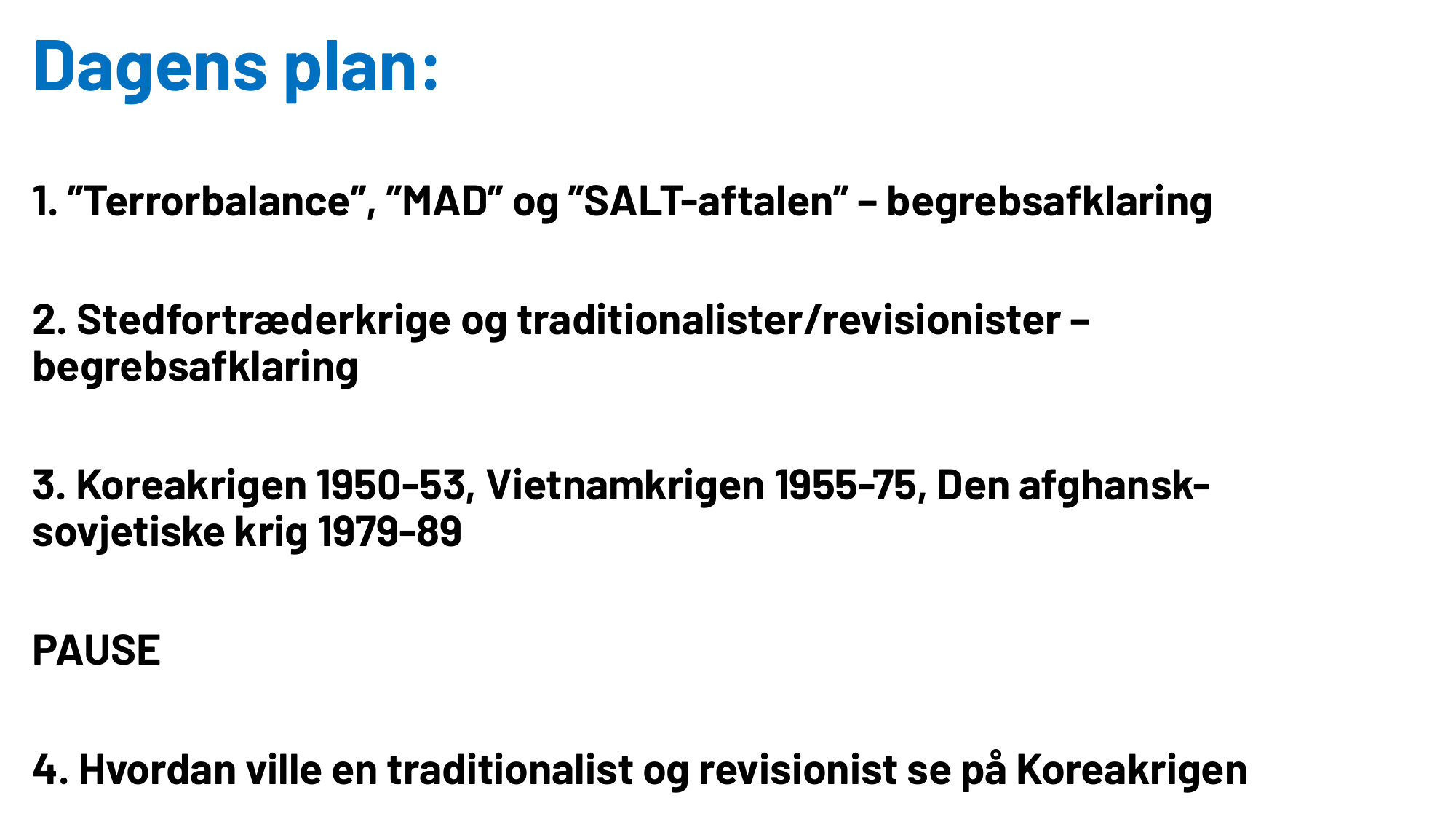

Dagens plan:

1. ”Terrorbalance”, ”MAD” og ”SALT-aftalen” – begrebsafklaring

2. Stedfortræderkrige og traditionalister/revisionister – begrebsafklaring

3. Koreakrigen 1950-53, Vietnamkrigen 1955-75, Den afghansk-sovjetiske krig 1979-89

PAUSE

4. Hvordan ville en traditionalist og revisionist se på Koreakrigen